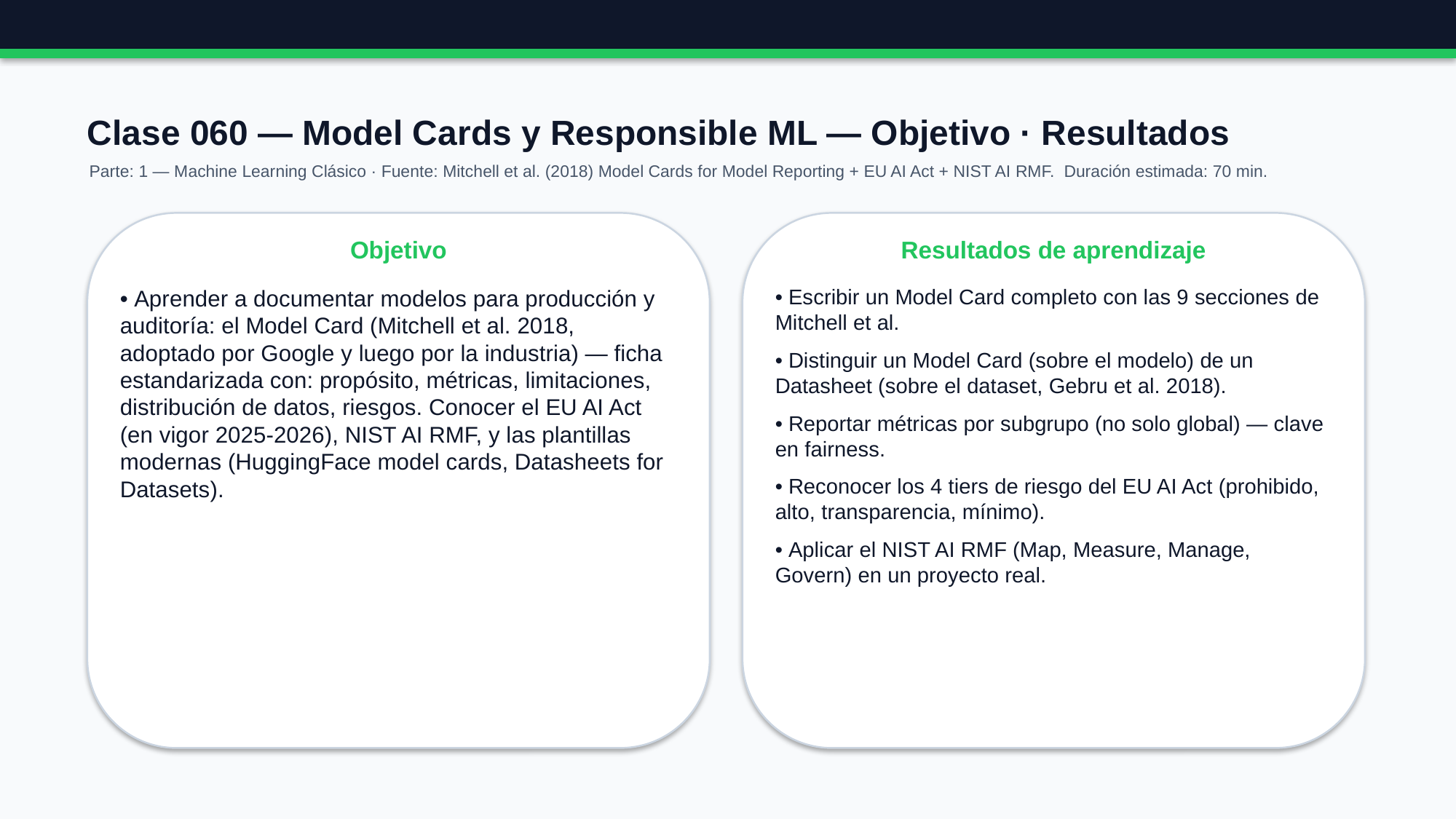

Clase 060 — Model Cards y Responsible ML — Objetivo · Resultados
Parte: 1 — Machine Learning Clásico · Fuente: Mitchell et al. (2018) Model Cards for Model Reporting + EU AI Act + NIST AI RMF.  Duración estimada: 70 min.

Objetivo
Resultados de aprendizaje
• Aprender a documentar modelos para producción y auditoría: el Model Card (Mitchell et al. 2018, adoptado por Google y luego por la industria) — ficha estandarizada con: propósito, métricas, limitaciones, distribución de datos, riesgos. Conocer el EU AI Act (en vigor 2025-2026), NIST AI RMF, y las plantillas modernas (HuggingFace model cards, Datasheets for Datasets).
• Escribir un Model Card completo con las 9 secciones de Mitchell et al.
• Distinguir un Model Card (sobre el modelo) de un Datasheet (sobre el dataset, Gebru et al. 2018).
• Reportar métricas por subgrupo (no solo global) — clave en fairness.
• Reconocer los 4 tiers de riesgo del EU AI Act (prohibido, alto, transparencia, mínimo).
• Aplicar el NIST AI RMF (Map, Measure, Manage, Govern) en un proyecto real.